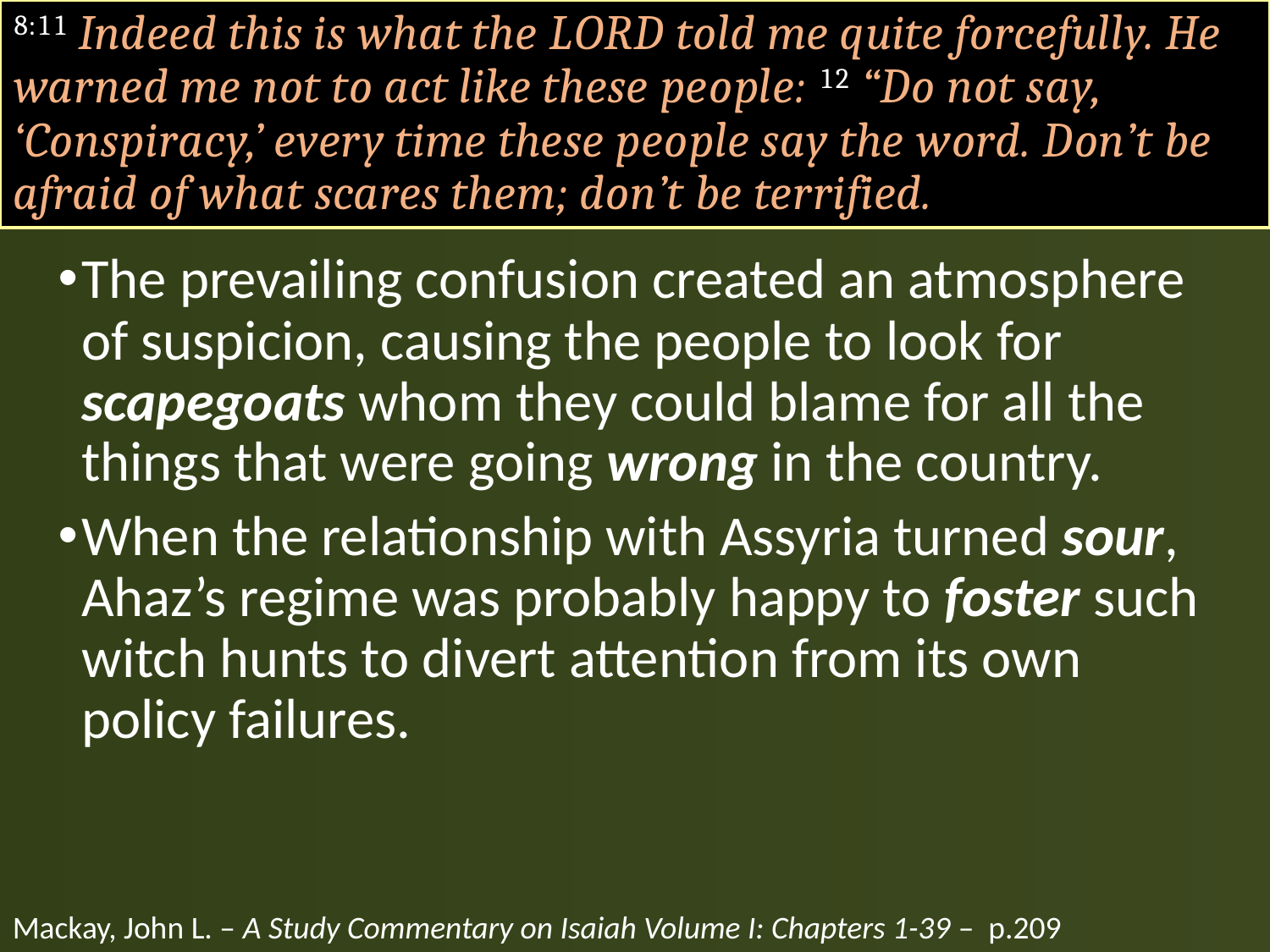

# 8:11 Indeed this is what the LORD told me quite forcefully. He warned me not to act like these people: 12 “Do not say, ‘Conspiracy,’ every time these people say the word. Don’t be afraid of what scares them; don’t be terrified.
The prevailing confusion created an atmosphere of suspicion, causing the people to look for scapegoats whom they could blame for all the things that were going wrong in the country.
When the relationship with Assyria turned sour, Ahaz’s regime was probably happy to foster such witch hunts to divert attention from its own policy failures.
Mackay, John L. – A Study Commentary on Isaiah Volume I: Chapters 1-39 –  p.209